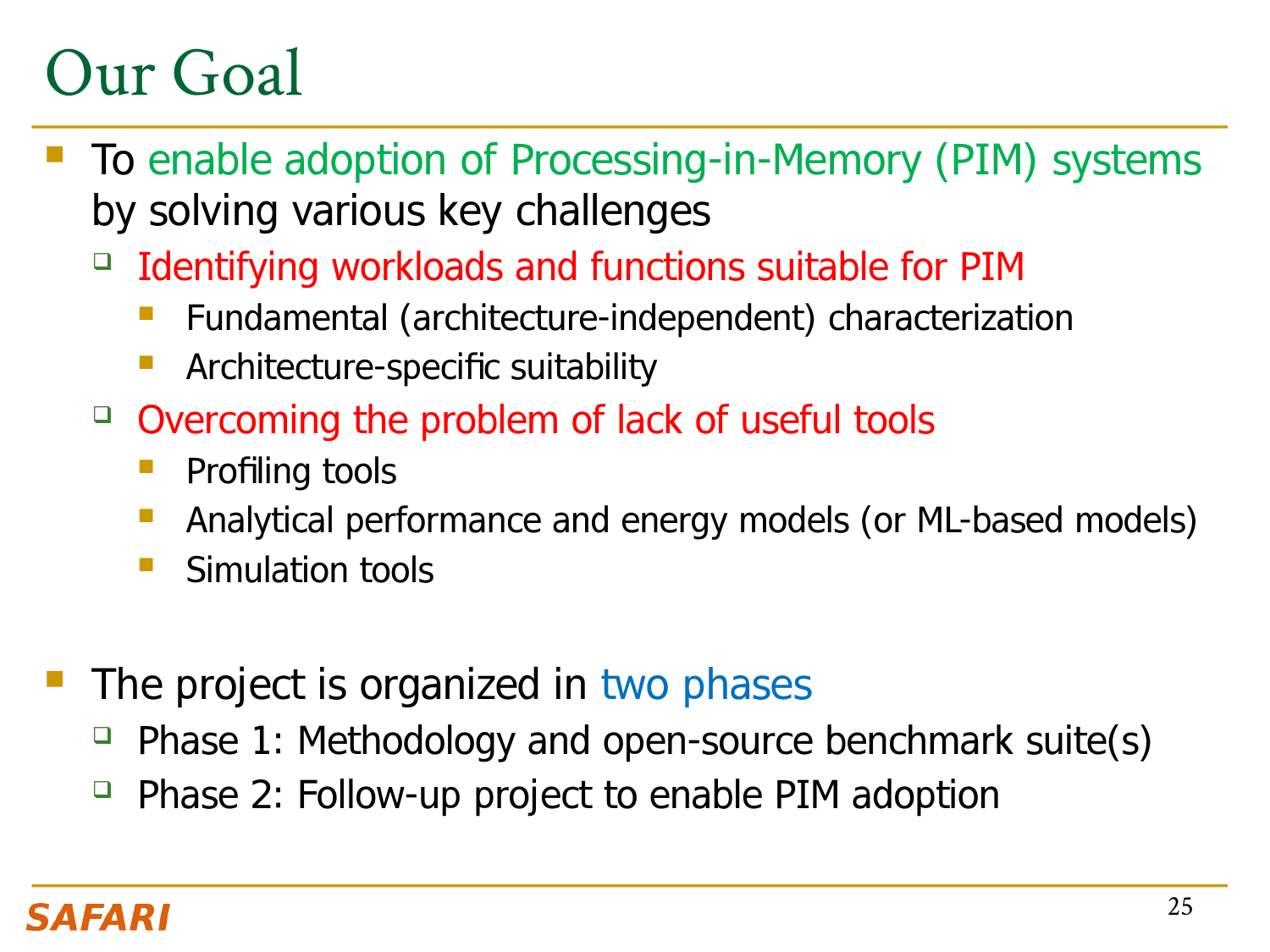

# Our Goal
To enable adoption of Processing-in-Memory (PIM) systems by solving various key challenges
Identifying workloads and functions suitable for PIM
Fundamental (architecture-independent) characterization
Architecture-specific suitability
Overcoming the problem of lack of useful tools
Profiling tools
Analytical performance and energy models (or ML-based models)
Simulation tools

The project is organized in two phases
Phase 1: Methodology and open-source benchmark suite(s)
Phase 2: Follow-up project to enable PIM adoption
25